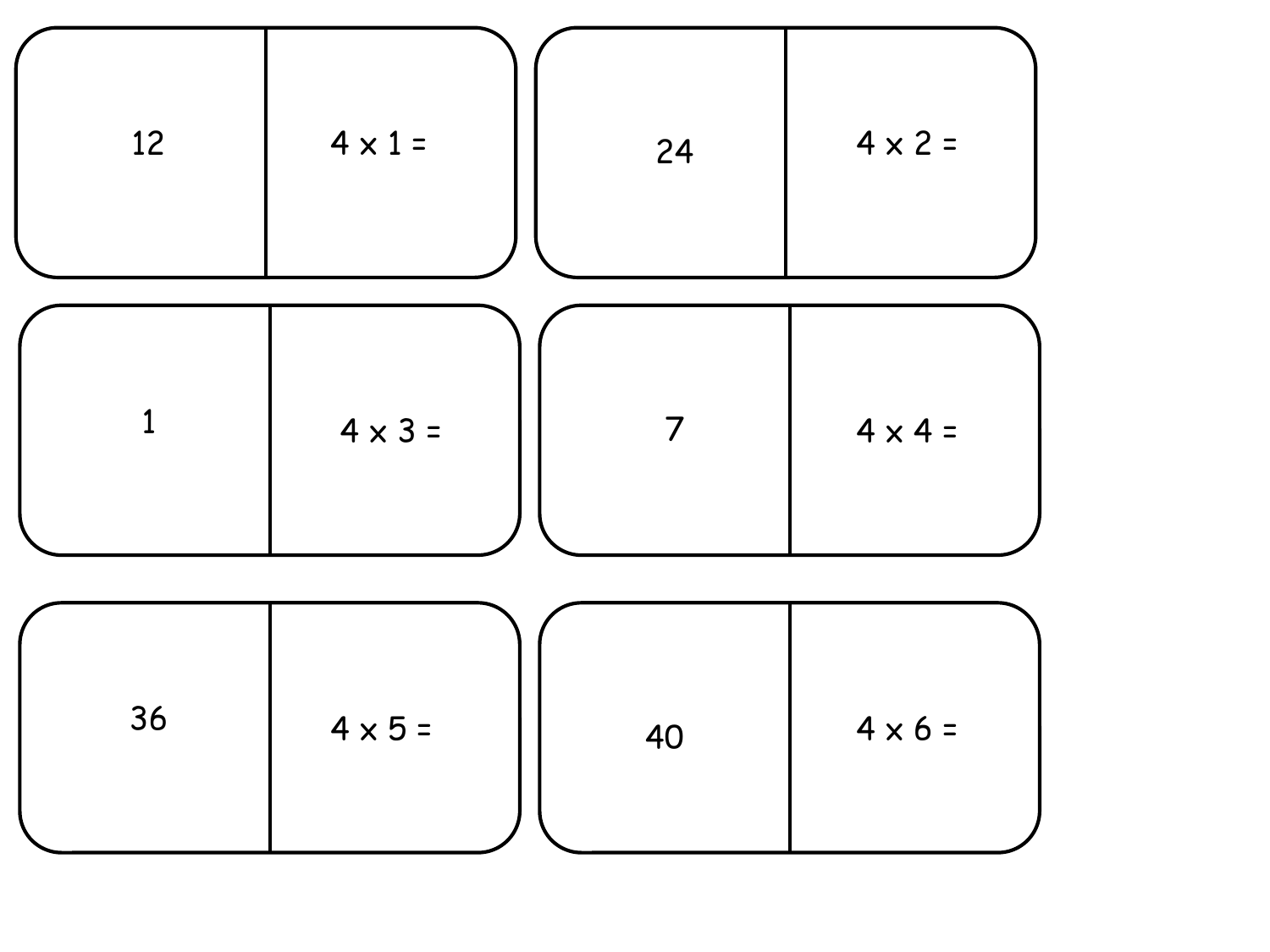

12
4 x 1 =
4 x 2 =
24

1
7
 4 x 3 =
4 x 4 =

36
4 x 5 =
4 x 6 =
40